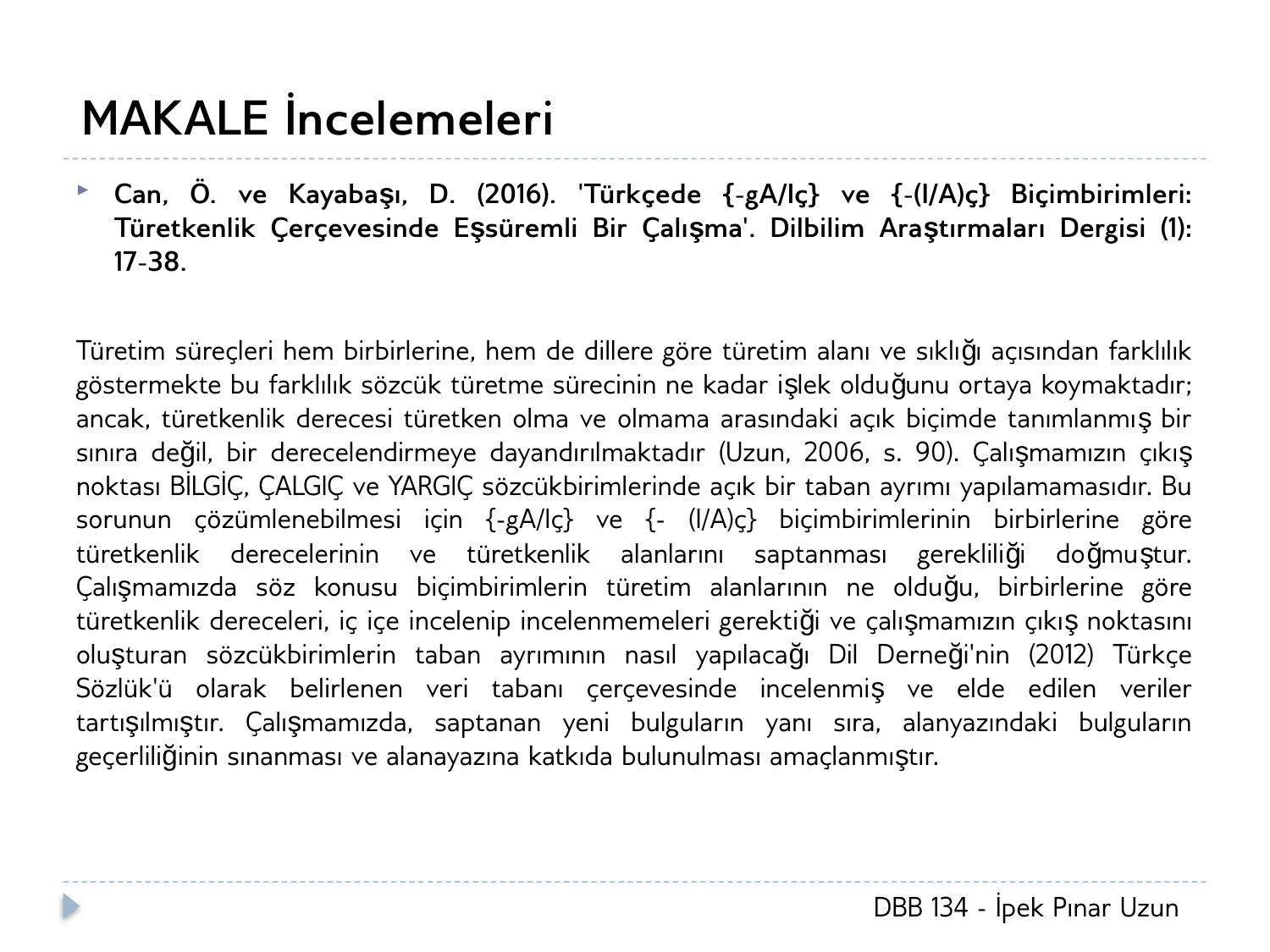

MAKALE İncelemeleri
Can, Ö. ve Kayabaşı, D. (2016). 'Türkçede {-gA/Iç} ve {-(I/A)ç} Biçimbirimleri: Türetkenlik Çerçevesinde Eşsüremli Bir Çalışma'. Dilbilim Araştırmaları Dergisi (1): 17-38.

Türetim süreçleri hem birbirlerine, hem de dillere göre türetim alanı ve sıklığı açısından farklılık göstermekte bu farklılık sözcük türetme sürecinin ne kadar işlek olduğunu ortaya koymaktadır; ancak, türetkenlik derecesi türetken olma ve olmama arasındaki açık biçimde tanımlanmış bir sınıra değil, bir derecelendirmeye dayandırılmaktadır (Uzun, 2006, s. 90). Çalışmamızın çıkış noktası BİLGİÇ, ÇALGIÇ ve YARGIÇ sözcükbirimlerinde açık bir taban ayrımı yapılamamasıdır. Bu sorunun çözümlenebilmesi için {-gA/Iç} ve {- (I/A)ç} biçimbirimlerinin birbirlerine göre türetkenlik derecelerinin ve türetkenlik alanlarını saptanması gerekliliği doğmuştur. Çalışmamızda söz konusu biçimbirimlerin türetim alanlarının ne olduğu, birbirlerine göre türetkenlik dereceleri, iç içe incelenip incelenmemeleri gerektiği ve çalışmamızın çıkış noktasını oluşturan sözcükbirimlerin taban ayrımının nasıl yapılacağı Dil Derneği'nin (2012) Türkçe Sözlük'ü olarak belirlenen veri tabanı çerçevesinde incelenmiş ve elde edilen veriler tartışılmıştır. Çalışmamızda, saptanan yeni bulguların yanı sıra, alanyazındaki bulguların geçerliliğinin sınanması ve alanayazına katkıda bulunulması amaçlanmıştır.
						DBB 134 - İpek Pınar Uzun